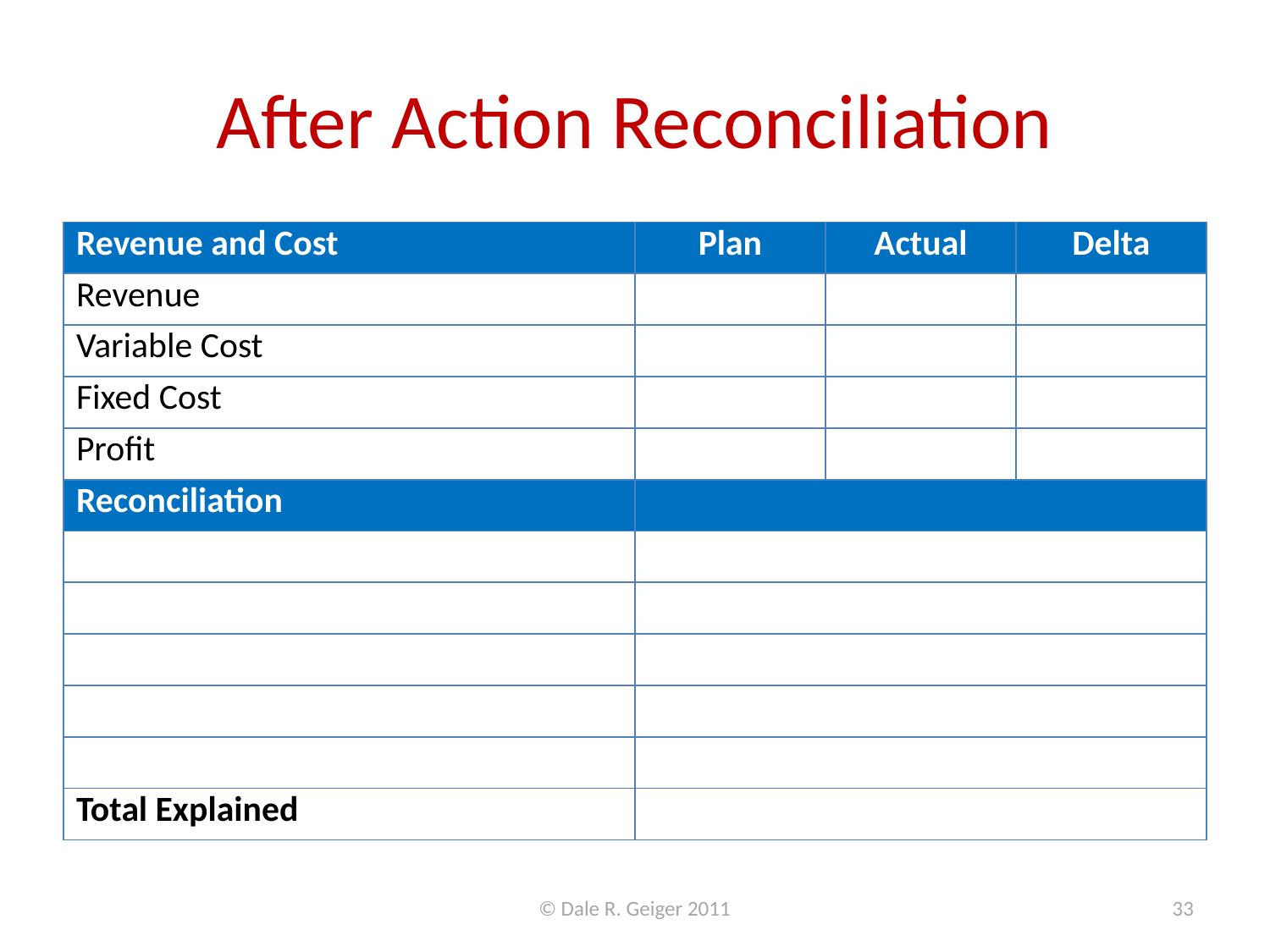

# After Action Reconciliation
| Revenue and Cost | Plan | Actual | Delta |
| --- | --- | --- | --- |
| Revenue |  |  |  |
| Variable Cost |  |  |  |
| Fixed Cost |  |  |  |
| Profit |  |  |  |
| Reconciliation |  |  |  |
|  |  |  |  |
|  |  |  |  |
|  |  |  |  |
|  |  |  |  |
|  |  |  |  |
| Total Explained |  |  |  |
© Dale R. Geiger 2011
33